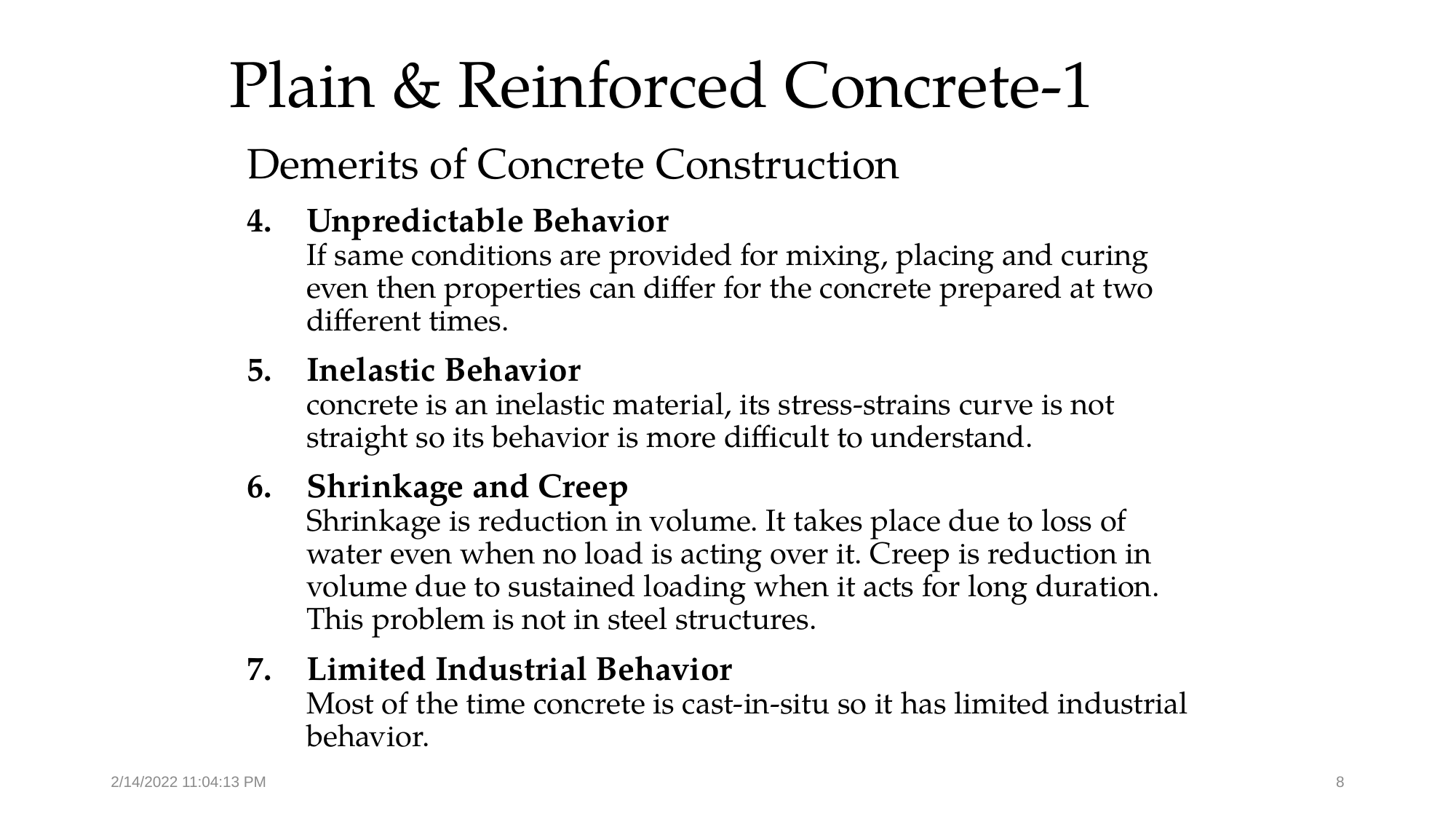

# Plain & Reinforced Concrete-1
Demerits of Concrete Construction
Unpredictable Behavior
If same conditions are provided for mixing, placing and curing even then properties can differ for the concrete prepared at two different times.
Inelastic Behavior
concrete is an inelastic material, its stress-strains curve is not straight so its behavior is more difficult to understand.
Shrinkage and Creep
Shrinkage is reduction in volume. It takes place due to loss of water even when no load is acting over it. Creep is reduction in volume due to sustained loading when it acts for long duration. This problem is not in steel structures.
Limited Industrial Behavior
Most of the time concrete is cast-in-situ so it has limited industrial behavior.
2/14/2022 11:04:13 PM
8